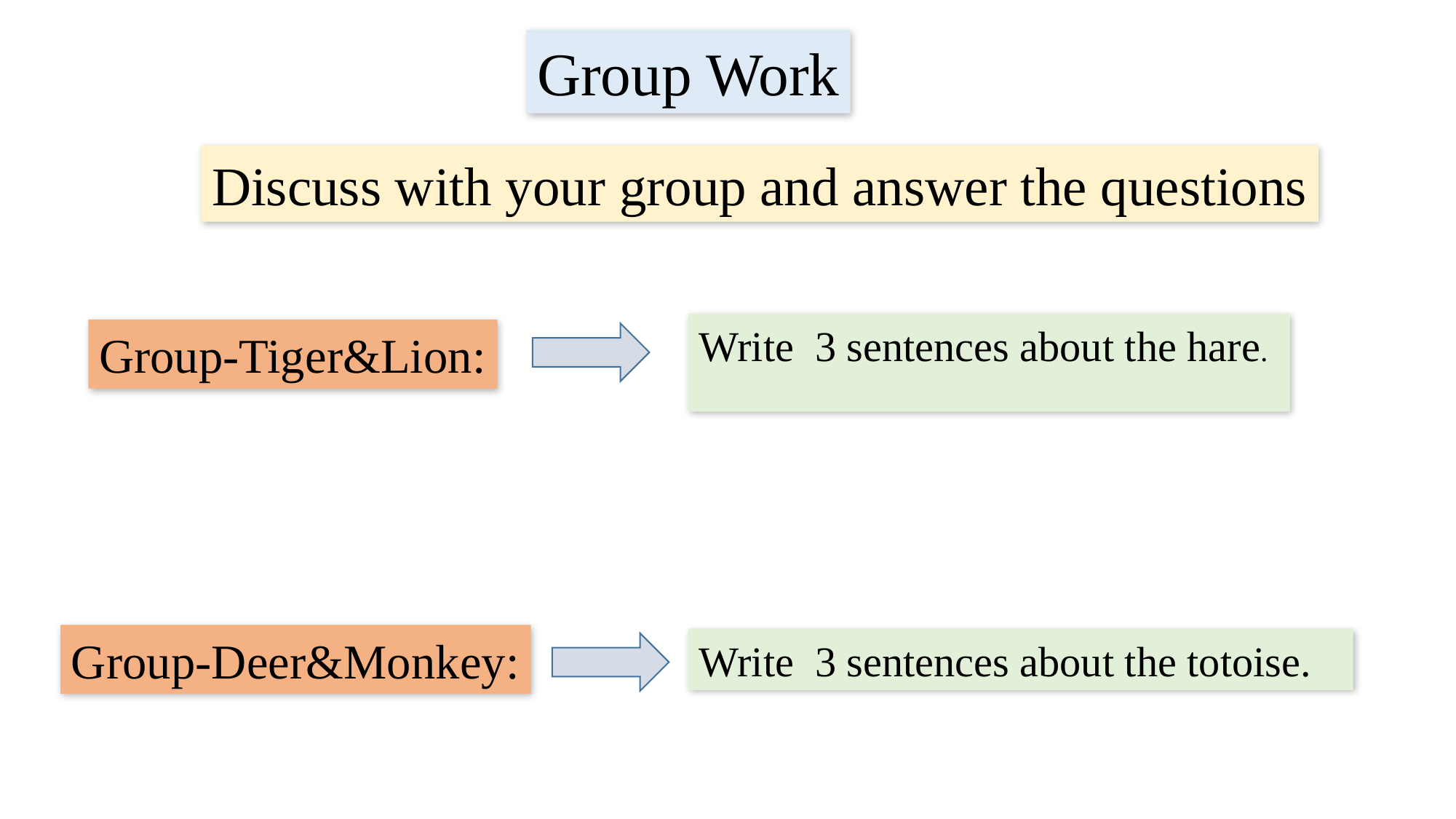

Group Work
Discuss with your group and answer the questions
Write  3 sentences about the hare.
Group-Tiger&Lion:

Group-Deer&Monkey:
Write  3 sentences about the totoise.